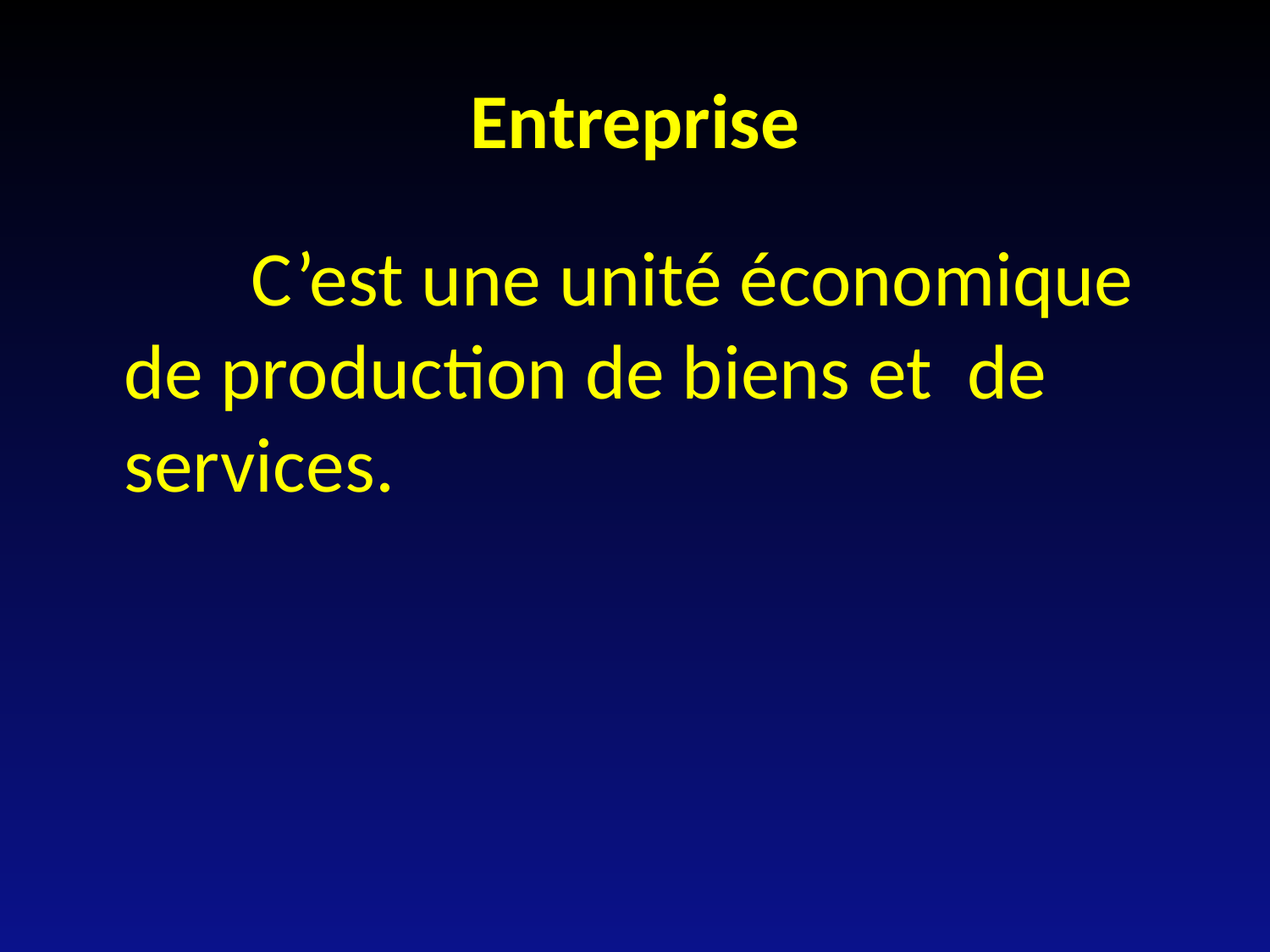

# Entreprise
		C’est une unité économique de production de biens et  de services.